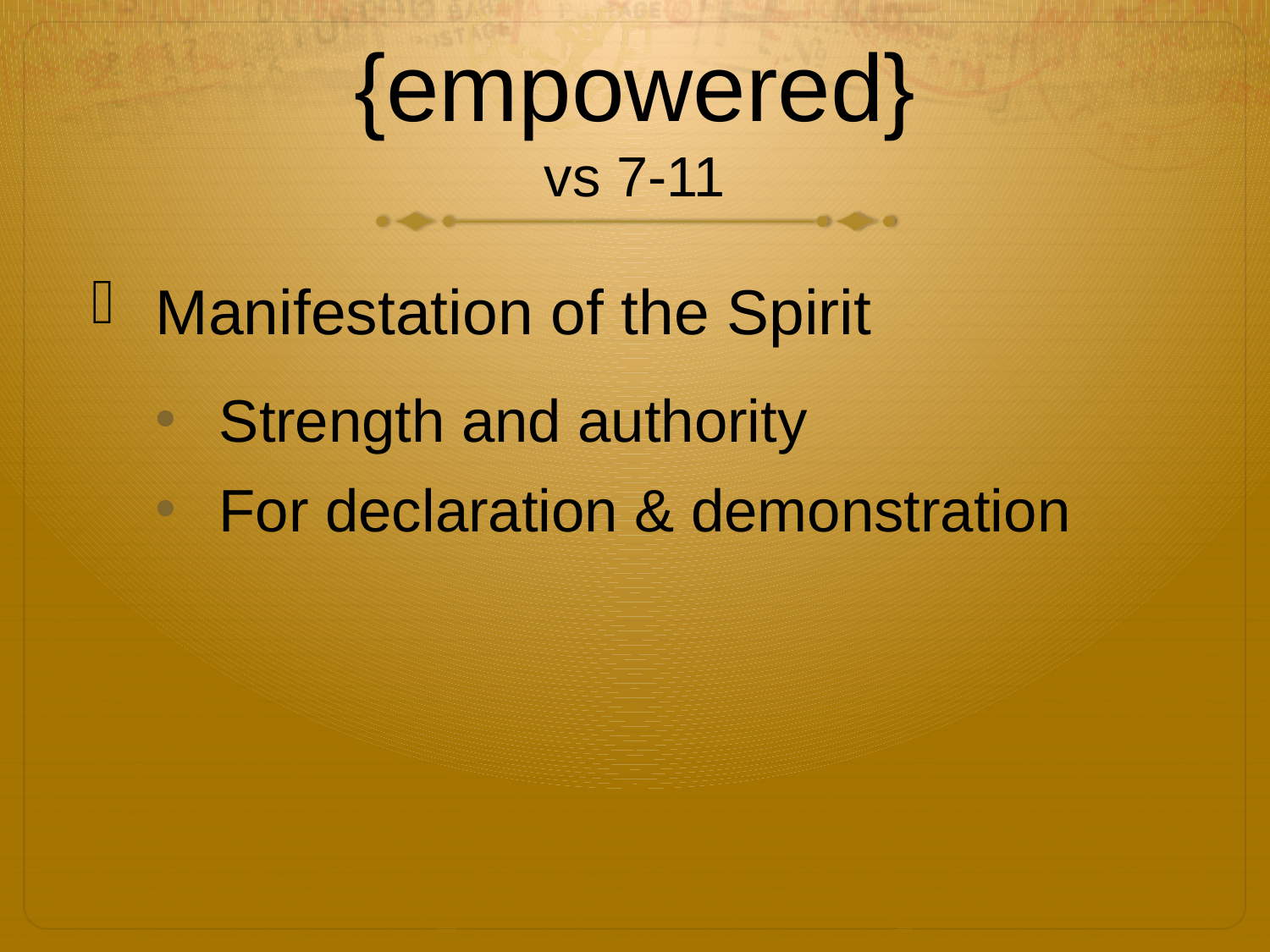

# {empowered} vs 7-11
Manifestation of the Spirit
Strength and authority
For declaration & demonstration